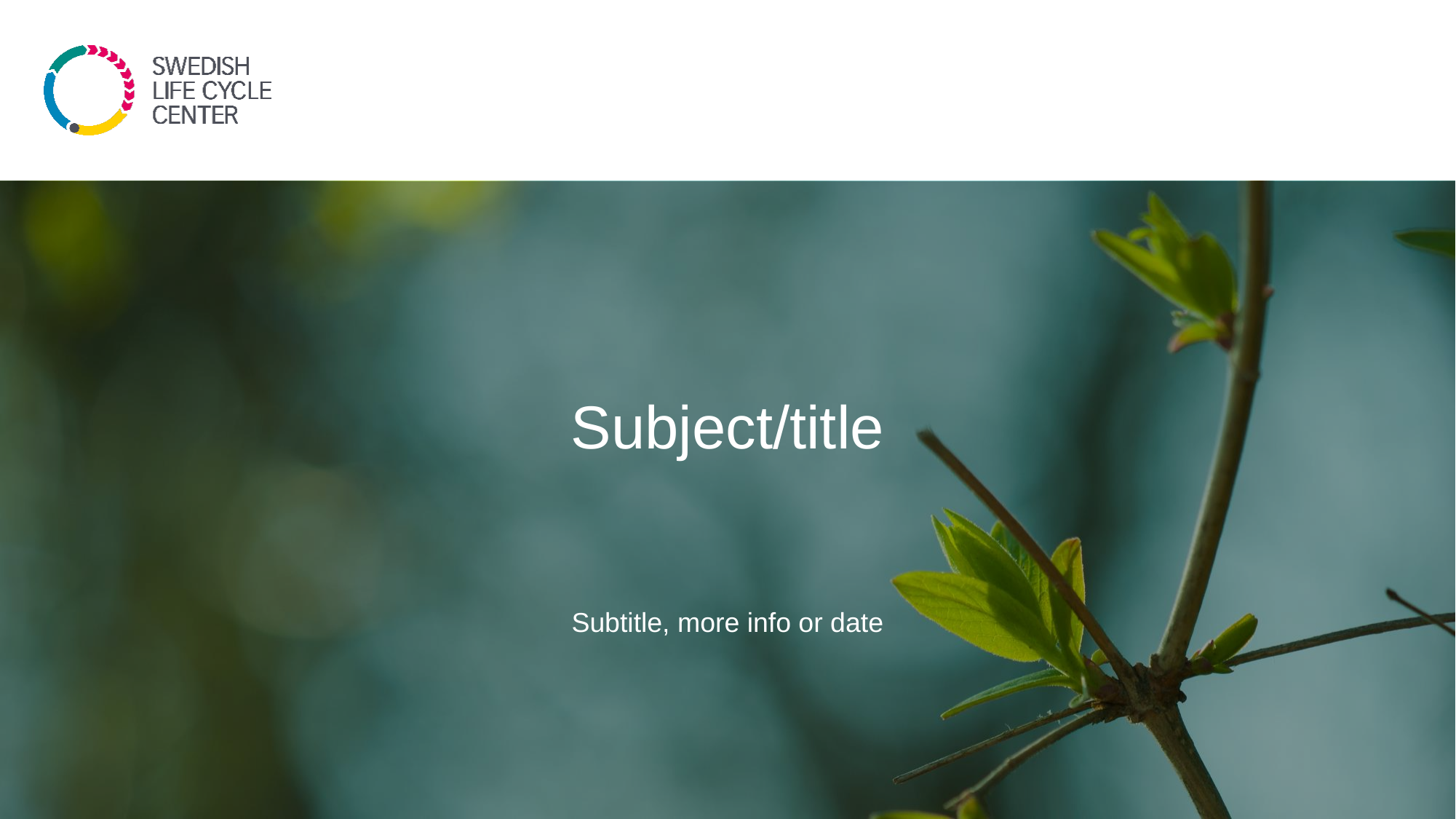

# Subject/title
Subtitle, more info or date